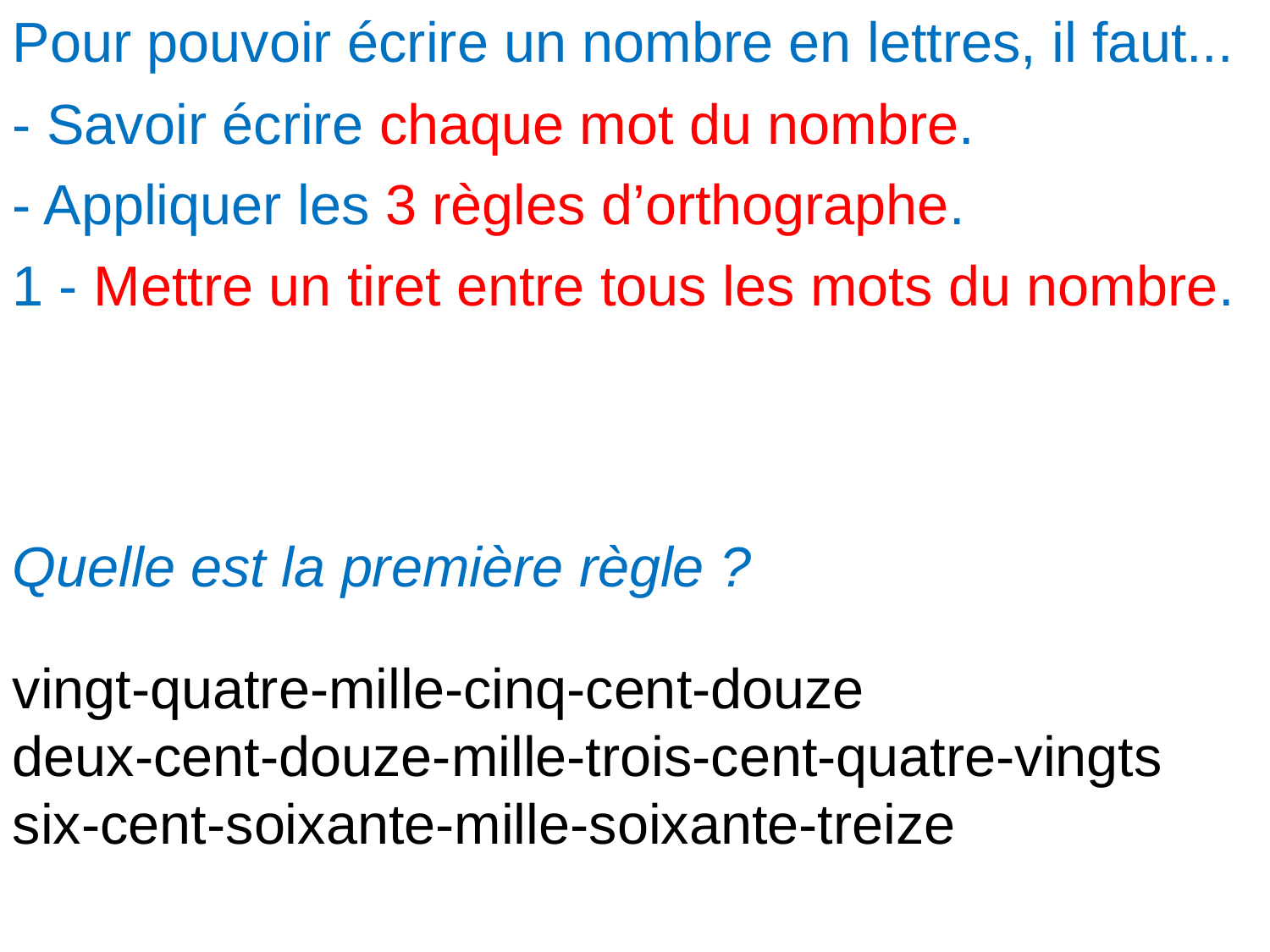

Pour pouvoir écrire un nombre en lettres, il faut...
- Savoir écrire chaque mot du nombre.
- Appliquer les 3 règles d’orthographe.
1 - Mettre un tiret entre tous les mots du nombre.
Quelle est la première règle ?
vingt-quatre-mille-cinq-cent-douze
deux-cent-douze-mille-trois-cent-quatre-vingts
six-cent-soixante-mille-soixante-treize